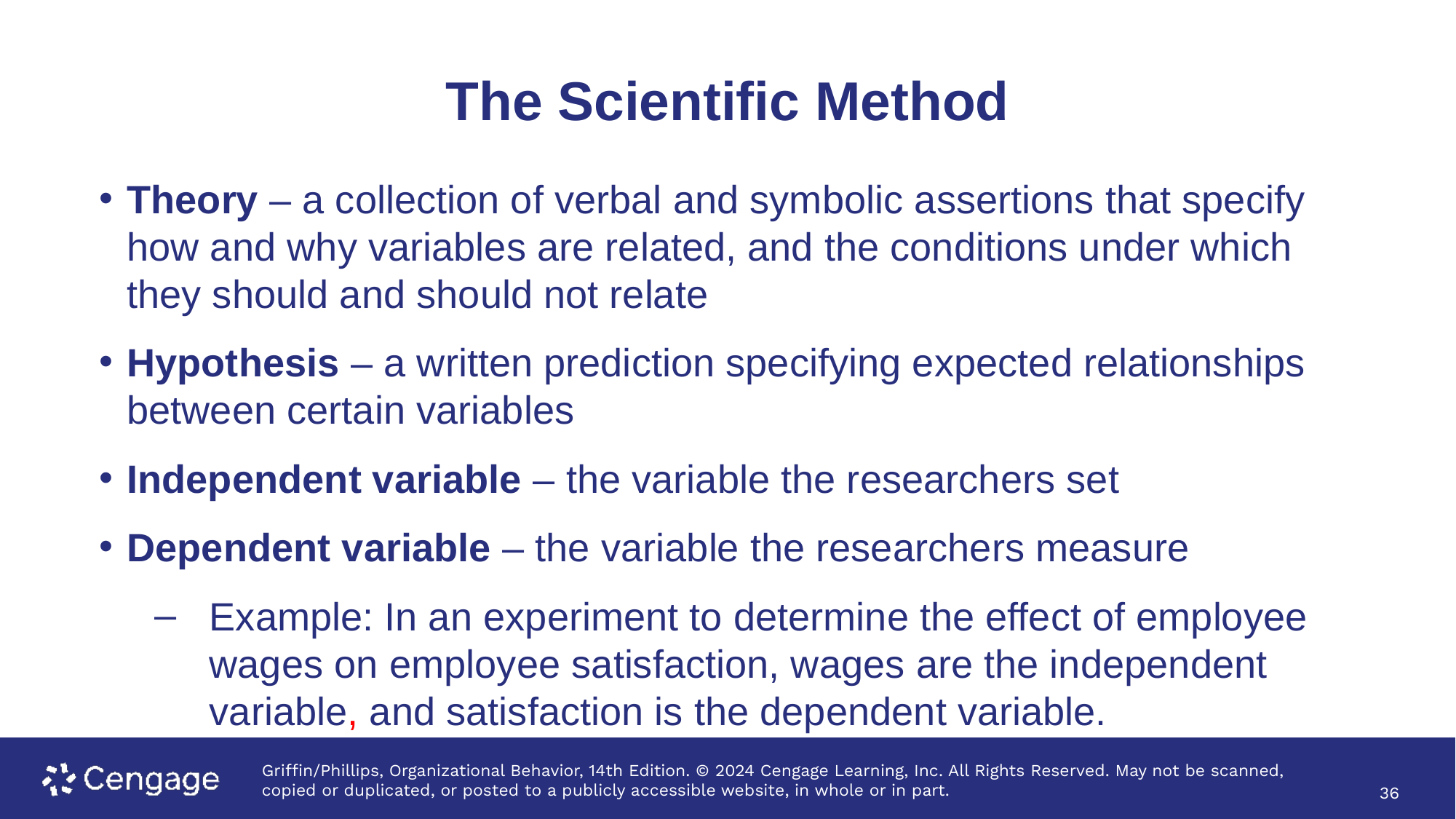

# The Scientific Method
Theory – a collection of verbal and symbolic assertions that specify how and why variables are related, and the conditions under which they should and should not relate
Hypothesis – a written prediction specifying expected relationships between certain variables
Independent variable – the variable the researchers set
Dependent variable – the variable the researchers measure
Example: In an experiment to determine the effect of employee wages on employee satisfaction, wages are the independent variable, and satisfaction is the dependent variable.